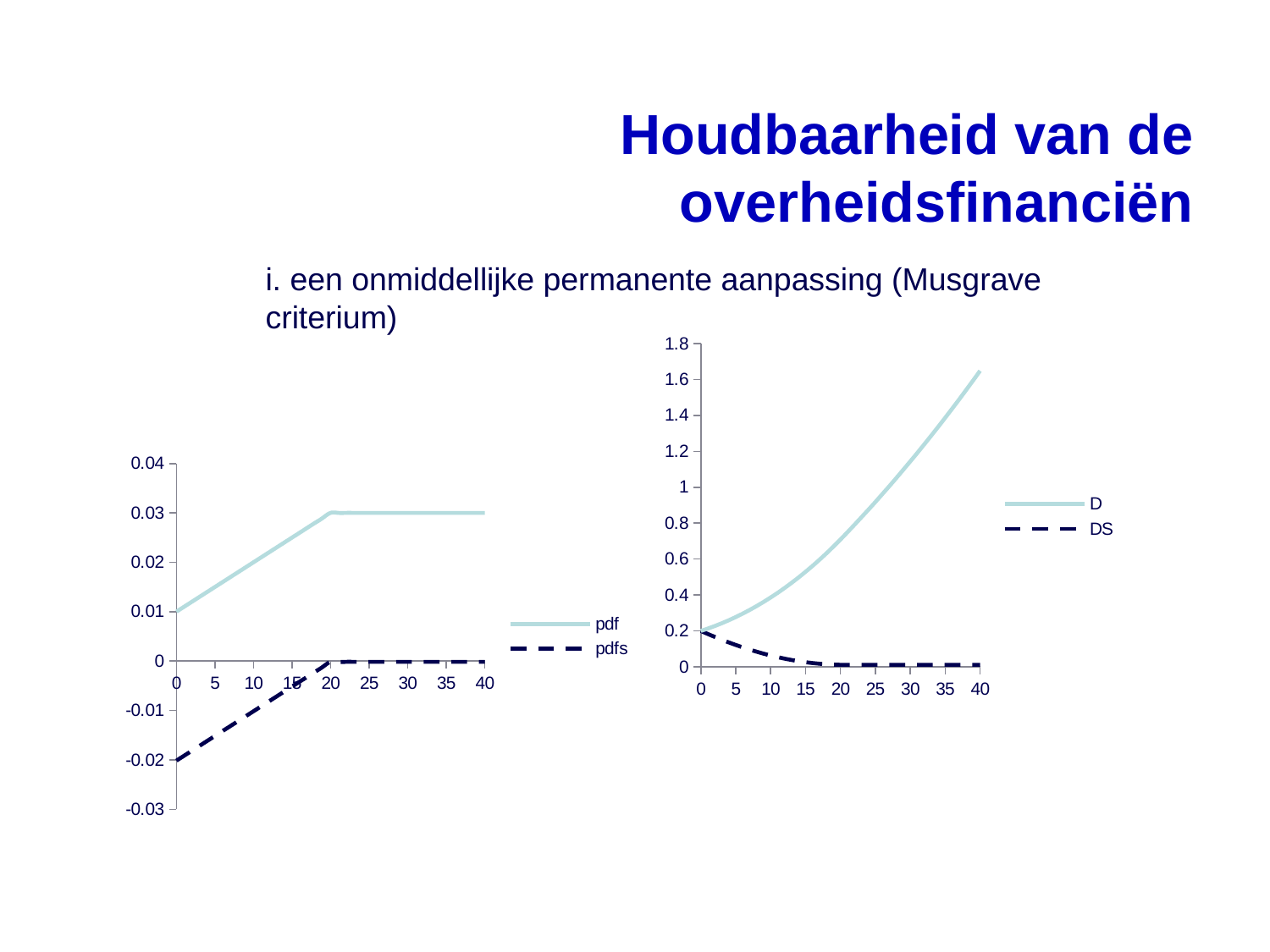

# Houdbaarheid van de overheidsfinanciën
i. een onmiddellijke permanente aanpassing (Musgrave criterium)

### Chart

| Category | D | DS |
|---|---|---|

### Chart

| Category | pdf | pdfs |
|---|---|---|